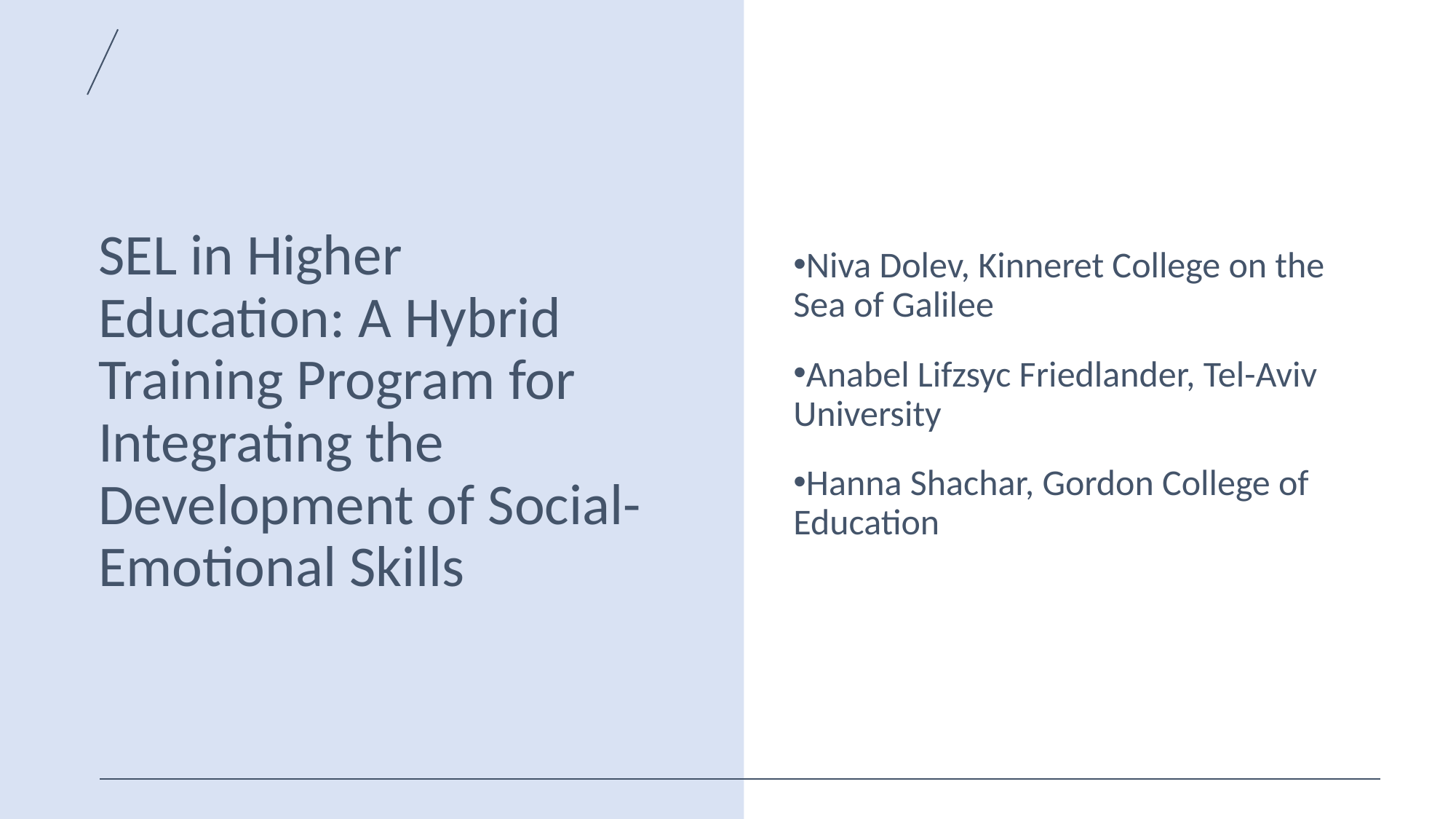

# SEL in Higher Education: A Hybrid Training Program for Integrating the Development of Social-Emotional Skills
Niva Dolev, Kinneret College on the Sea of Galilee
Anabel Lifzsyc Friedlander, Tel-Aviv University
Hanna Shachar, Gordon College of Education